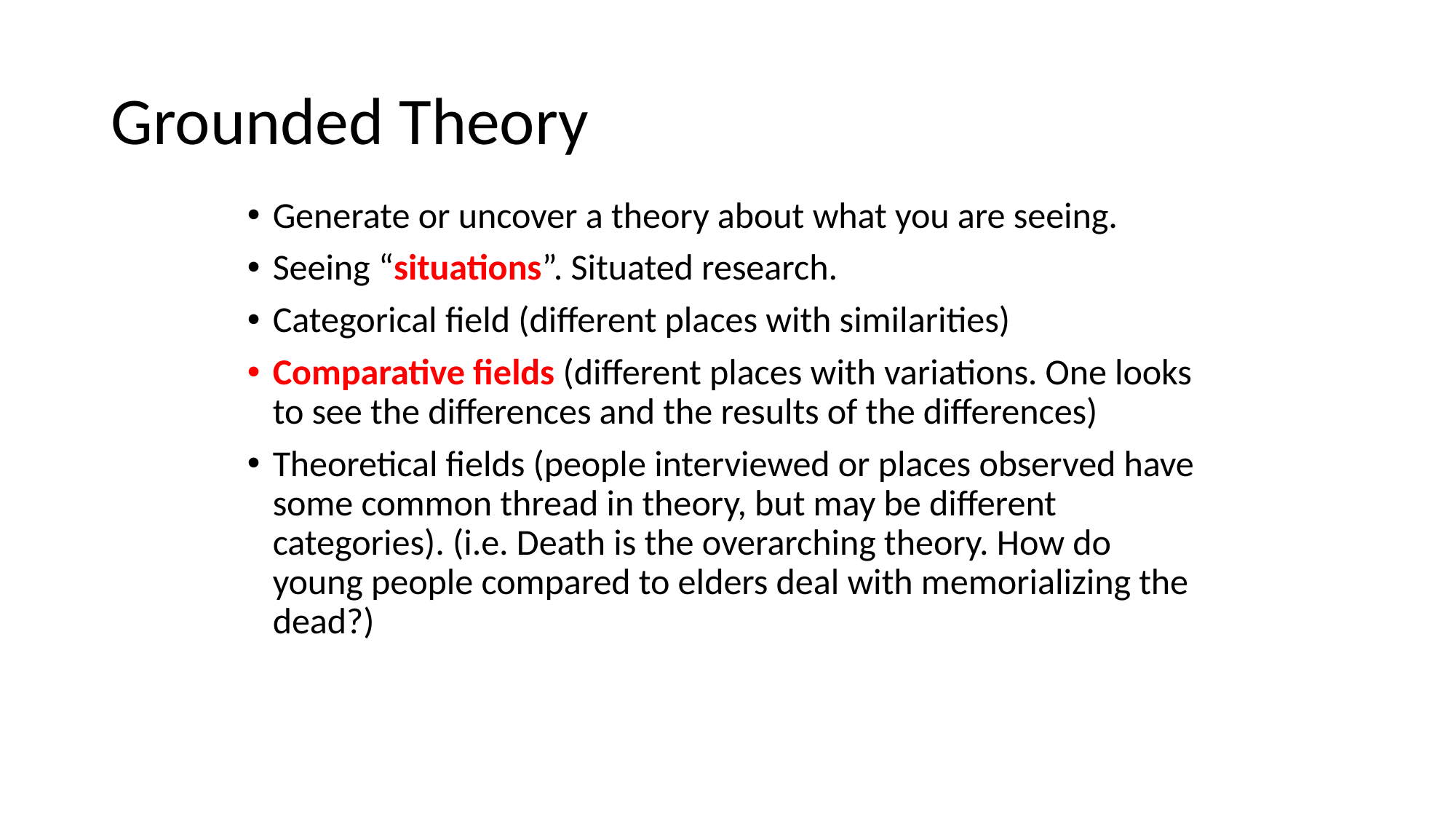

# Grounded Theory
Generate or uncover a theory about what you are seeing.
Seeing “situations”. Situated research.
Categorical field (different places with similarities)
Comparative fields (different places with variations. One looks to see the differences and the results of the differences)
Theoretical fields (people interviewed or places observed have some common thread in theory, but may be different categories). (i.e. Death is the overarching theory. How do young people compared to elders deal with memorializing the dead?)